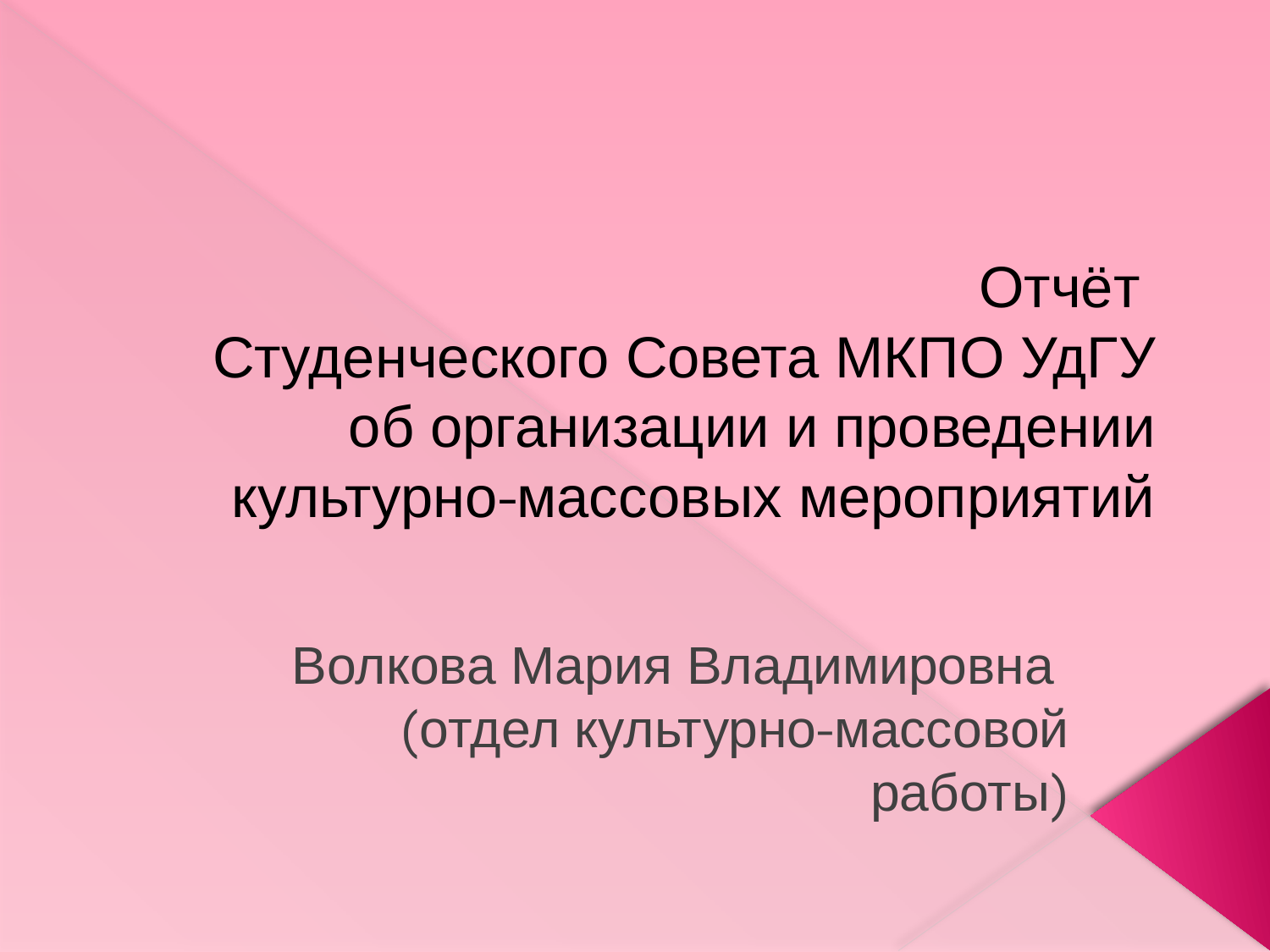

# Отчёт Студенческого Совета МКПО УдГУ об организации и проведении культурно-массовых мероприятий
Волкова Мария Владимировна
(отдел культурно-массовой работы)